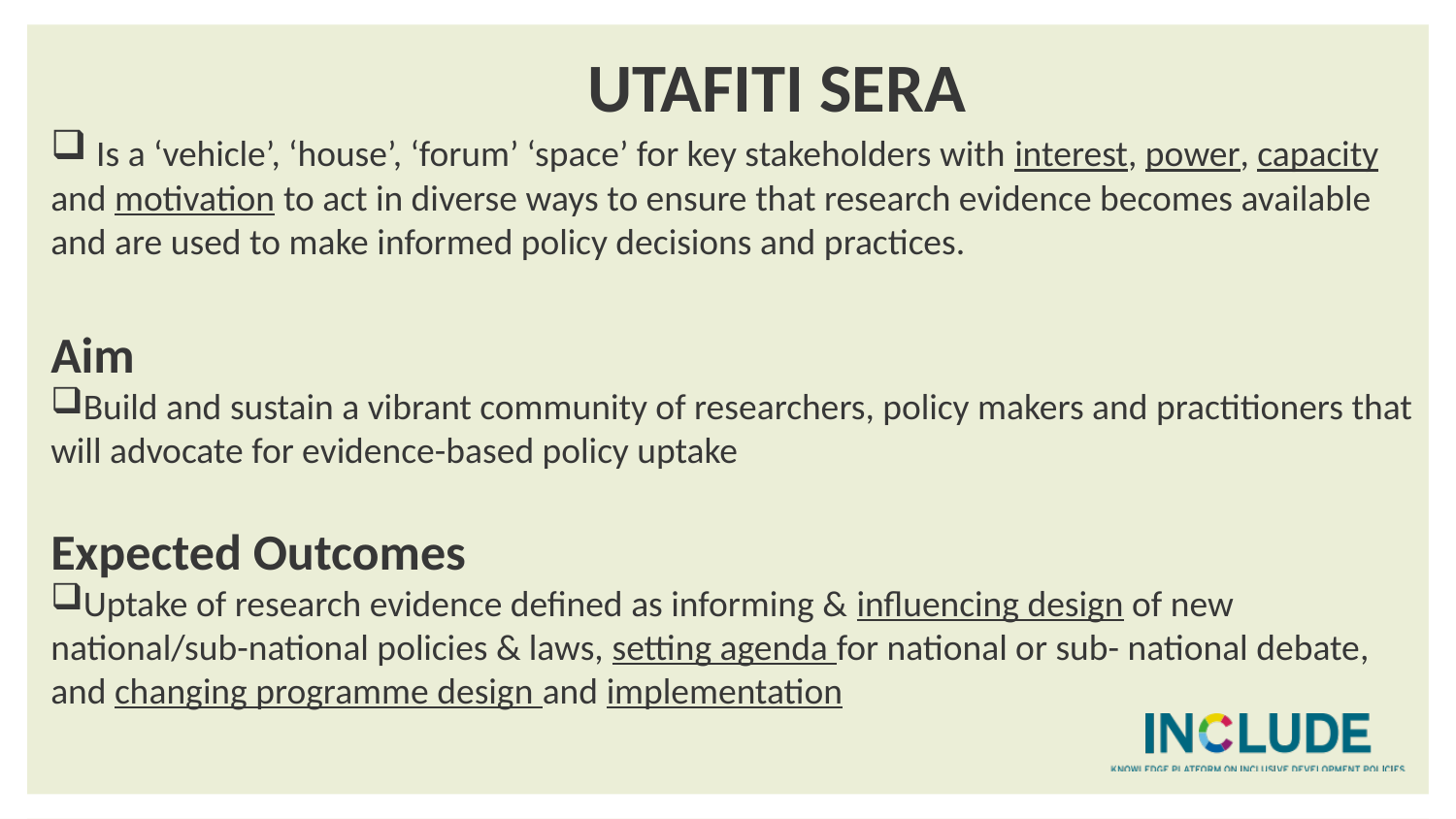

UTAFITI SERA
 Is a ‘vehicle’, ‘house’, ‘forum’ ‘space’ for key stakeholders with interest, power, capacity and motivation to act in diverse ways to ensure that research evidence becomes available and are used to make informed policy decisions and practices.

Aim
Build and sustain a vibrant community of researchers, policy makers and practitioners that will advocate for evidence-based policy uptake

Expected Outcomes
Uptake of research evidence defined as informing & influencing design of new national/sub-national policies & laws, setting agenda for national or sub- national debate, and changing programme design and implementation
19
19